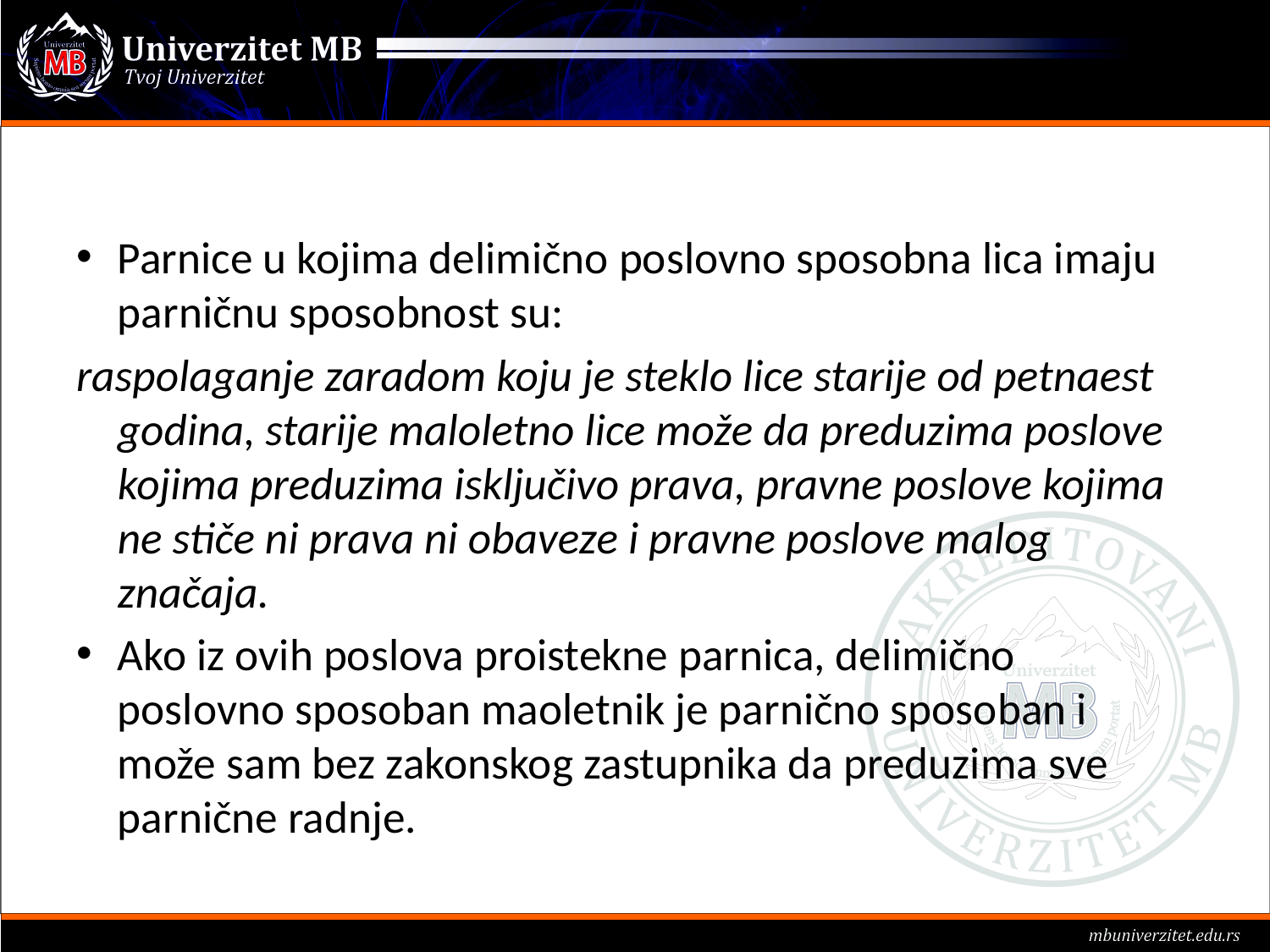

#
Parnice u kojima delimično poslovno sposobna lica imaju parničnu sposobnost su:
raspolaganje zaradom koju je steklo lice starije od petnaest godina, starije maloletno lice može da preduzima poslove kojima preduzima isključivo prava, pravne poslove kojima ne stiče ni prava ni obaveze i pravne poslove malog značaja.
Ako iz ovih poslova proistekne parnica, delimično poslovno sposoban maoletnik je parnično sposoban i može sam bez zakonskog zastupnika da preduzima sve parnične radnje.